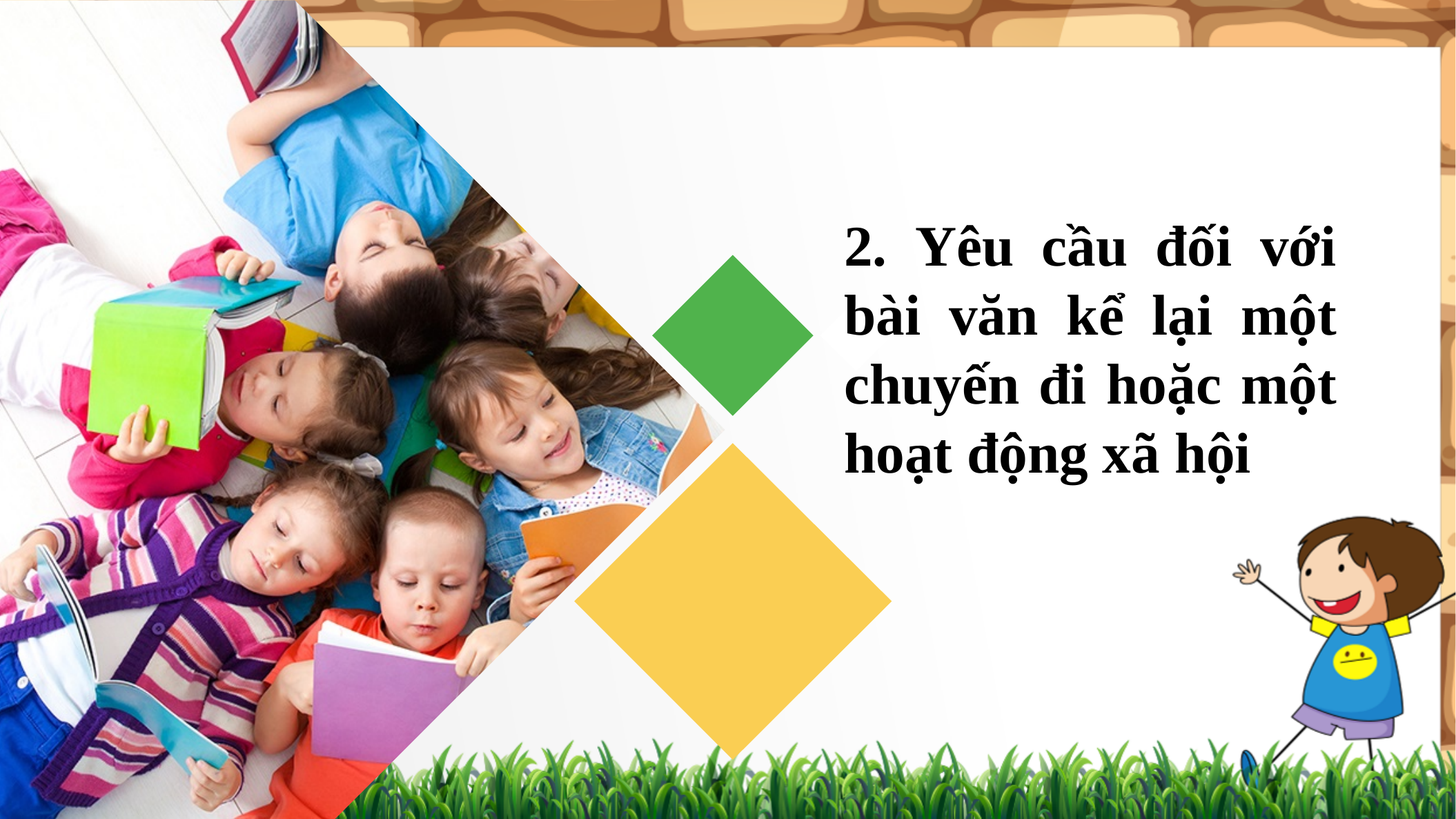

2. Yêu cầu đối với bài văn kể lại một chuyến đi hoặc một hoạt động xã hội